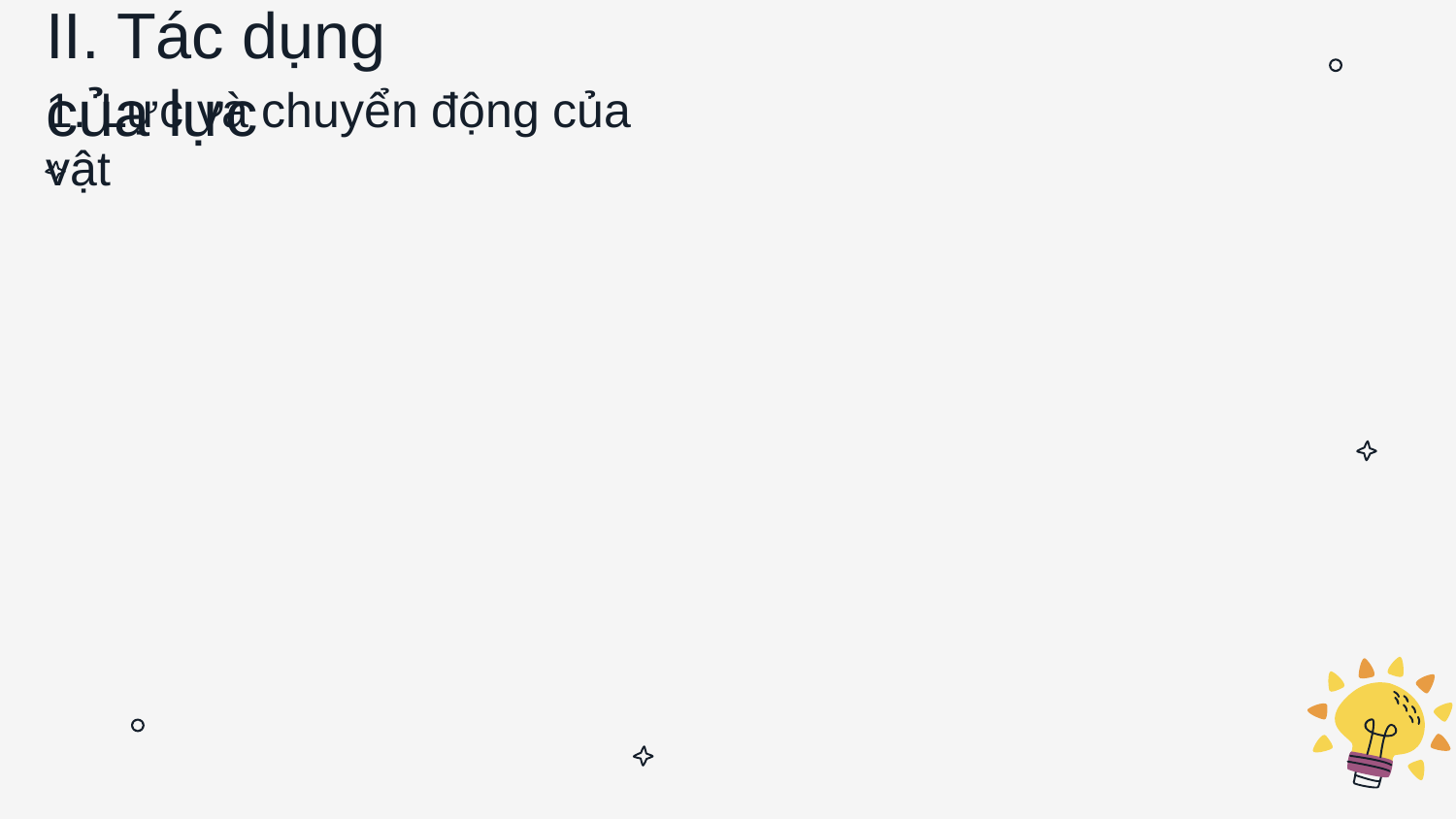

II. Tác dụng của lực
1. Lực và chuyển động của vật